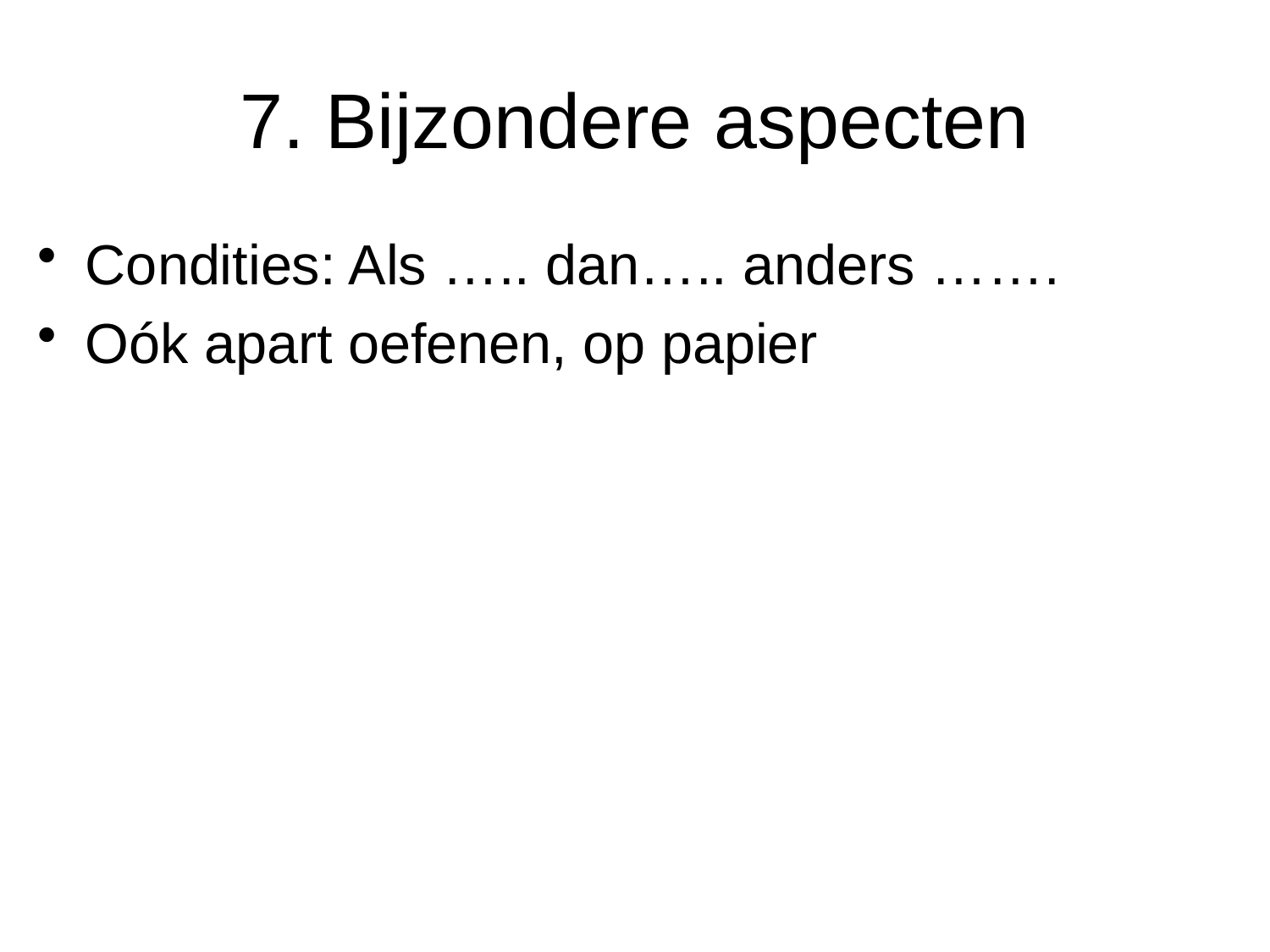

# 7. Bijzondere aspecten
Condities: Als ….. dan….. anders …….
Oók apart oefenen, op papier